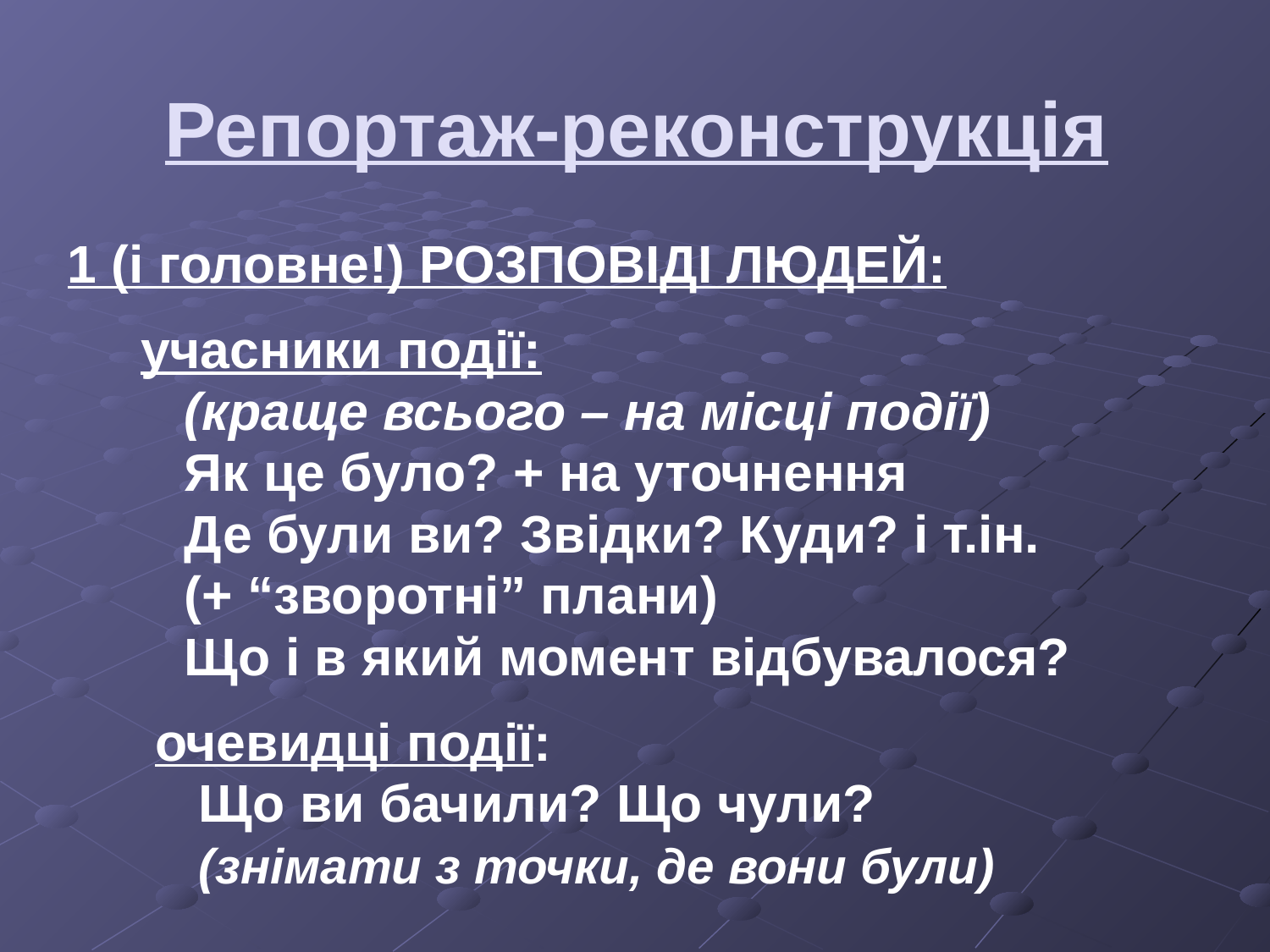

Репортаж-реконструкція
1 (і головне!) РОЗПОВІДІ ЛЮДЕЙ:

     учасники події:
        (краще всього – на місці події)
        Як це було? + на уточнення
        Де були ви? Звідки? Куди? і т.ін.
        (+ “зворотні” плани)
        Що і в який момент відбувалося?

      очевидці події:
         Що ви бачили? Що чули?
         (знімати з точки, де вони були)